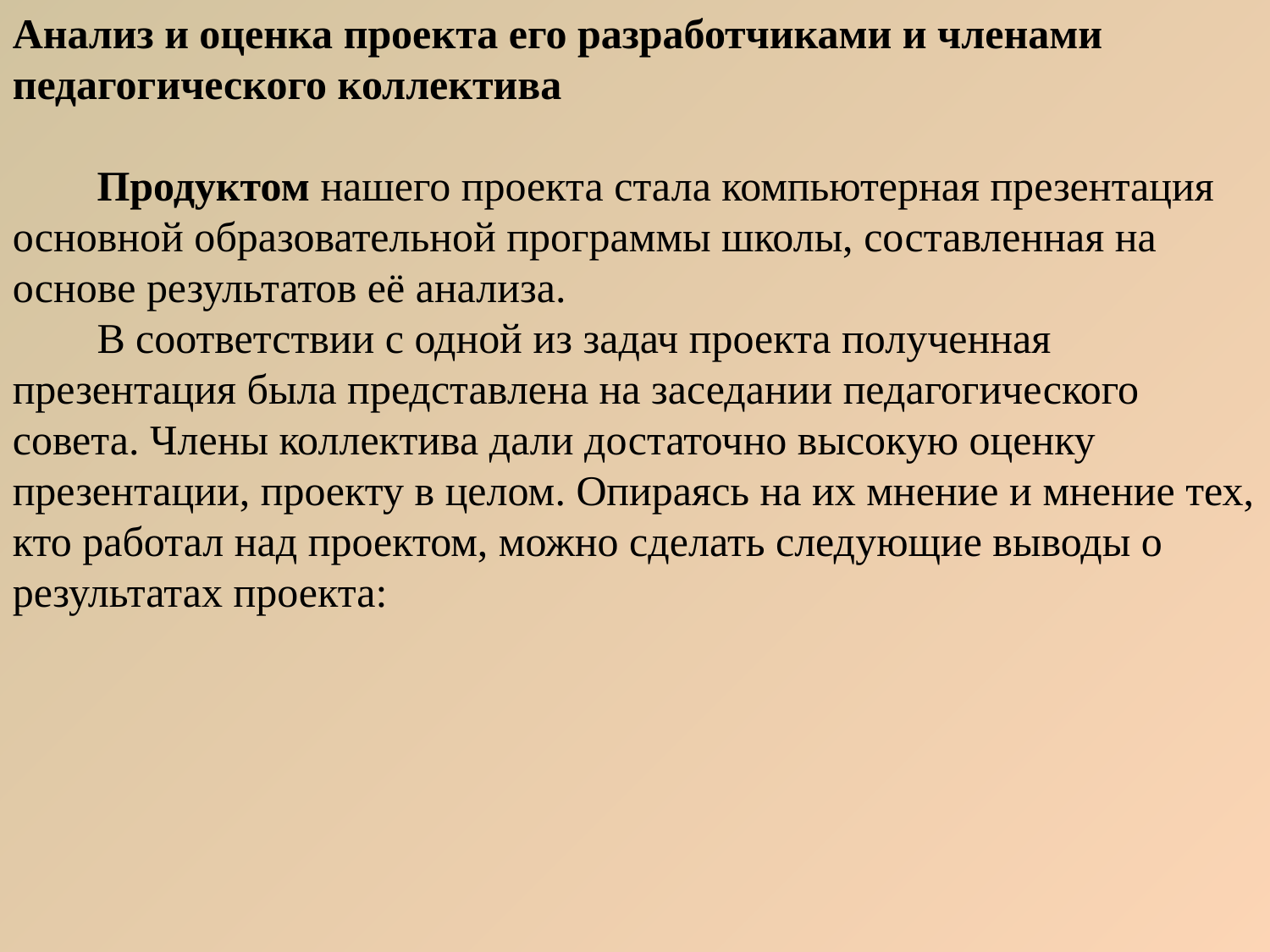

Анализ и оценка проекта его разработчиками и членами педагогического коллектива

        Продуктом нашего проекта стала компьютерная презентация основной образовательной программы школы, составленная на основе результатов её анализа.
        В соответствии с одной из задач проекта полученная презентация была представлена на заседании педагогического совета. Члены коллектива дали достаточно высокую оценку презентации, проекту в целом. Опираясь на их мнение и мнение тех, кто работал над проектом, можно сделать следующие выводы о результатах проекта: